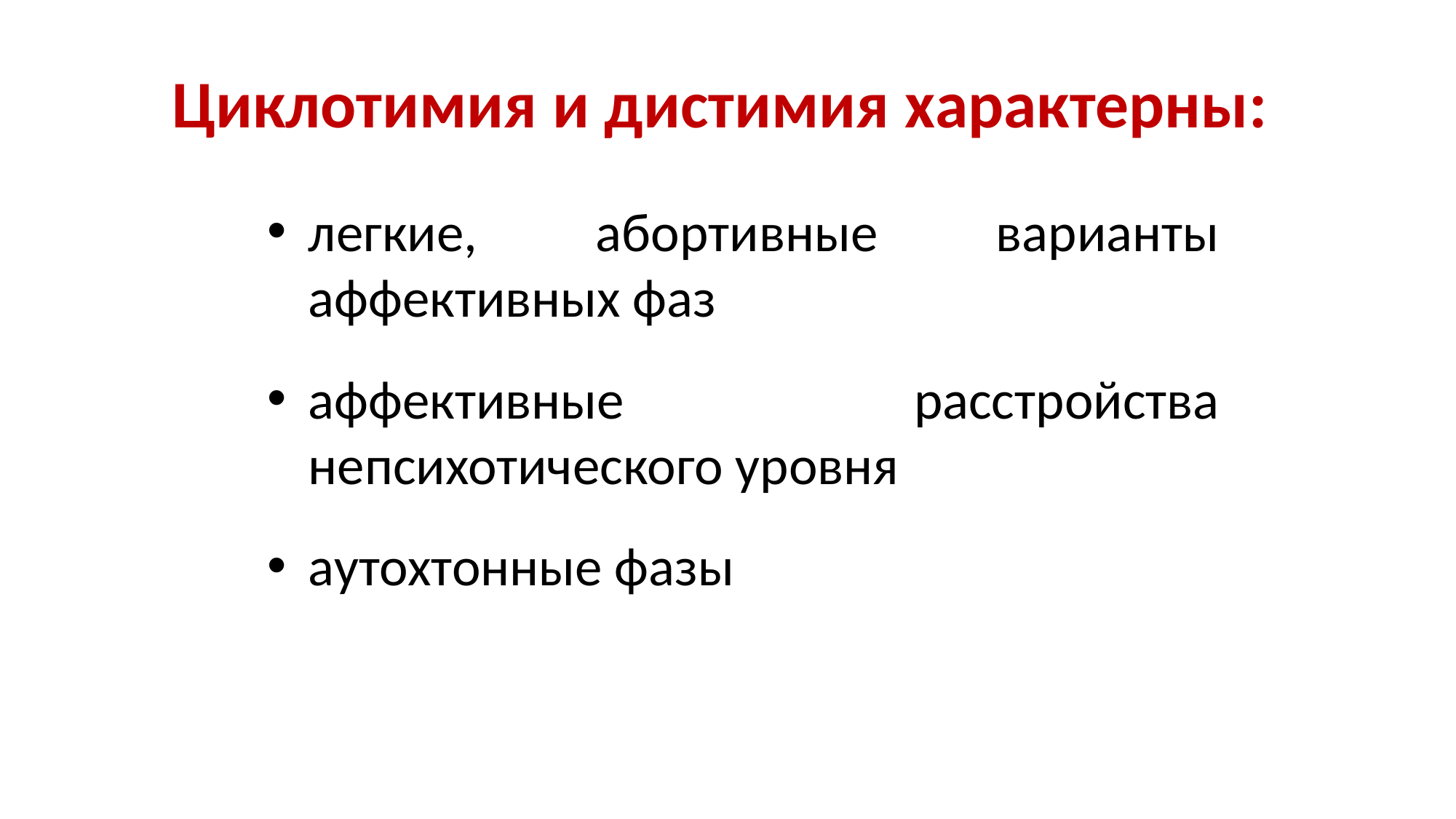

# Циклотимия и дистимия характерны:
легкие, абортивные варианты аффективных фаз
аффективные расстройства непсихотического уровня
аутохтонные фазы